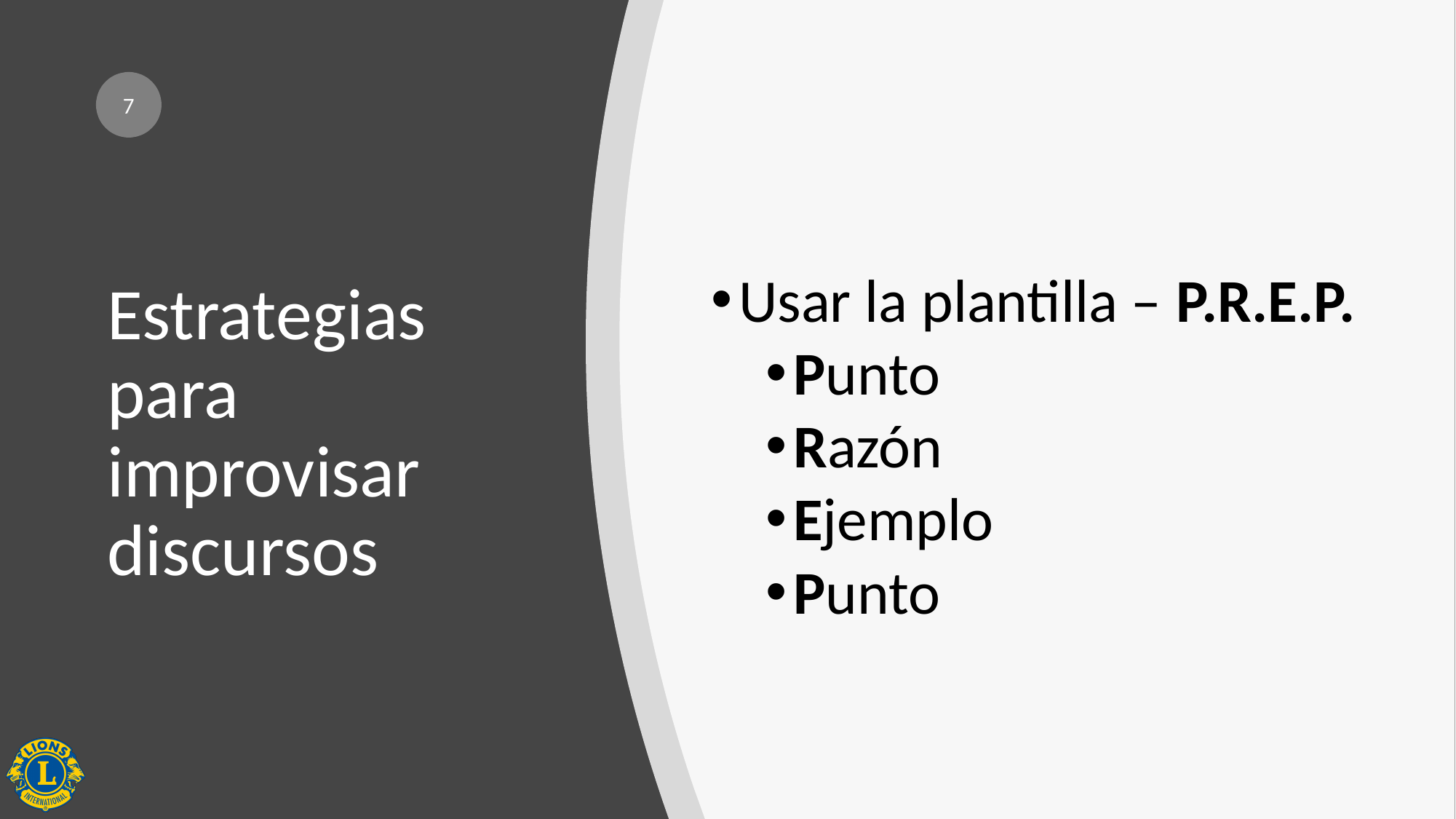

7
# Estrategias para improvisar discursos
Usar la plantilla – P.R.E.P.
Punto
Razón
Ejemplo
Punto